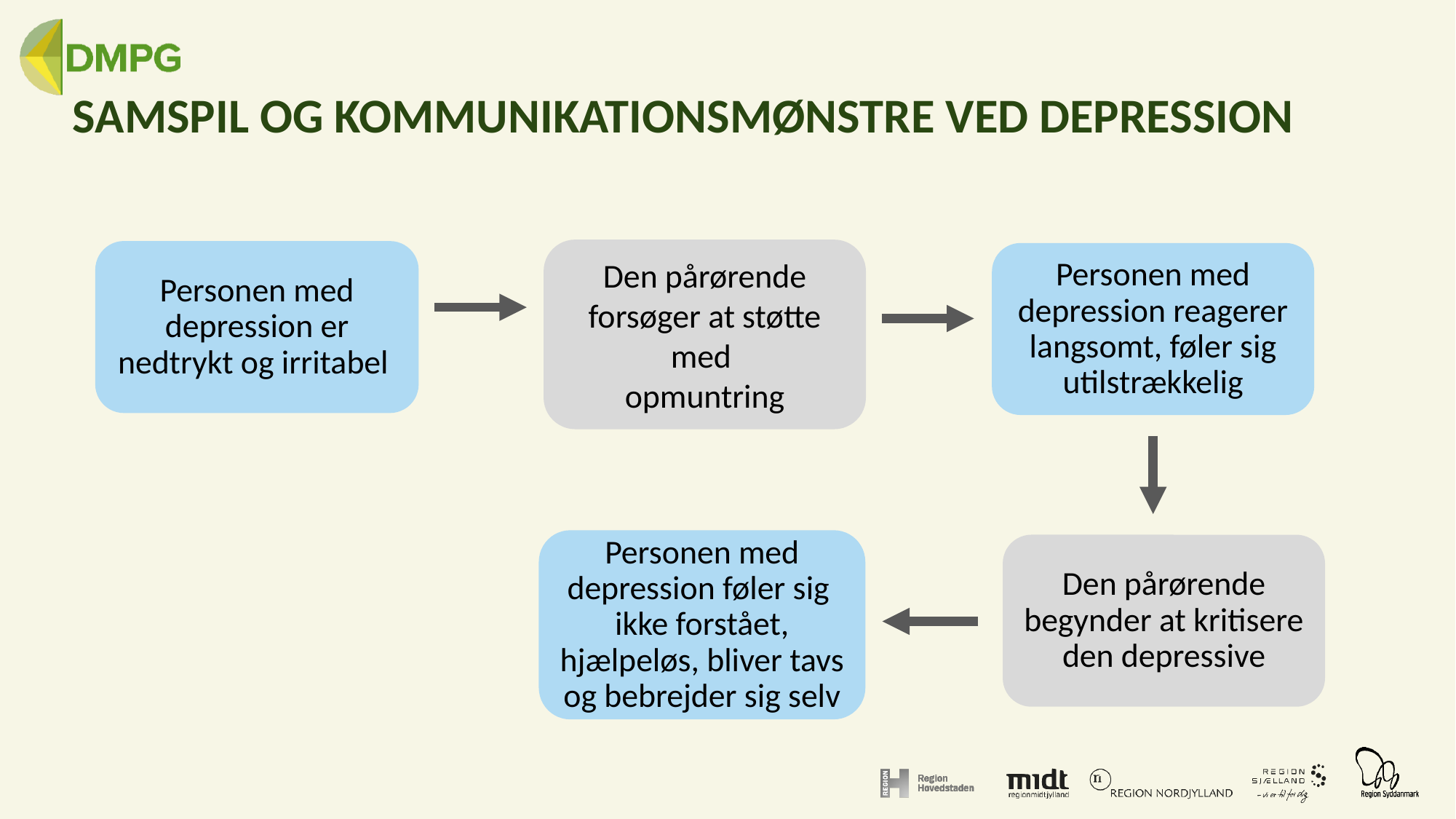

SAMSPIL OG KOMMUNIKATIONSMØNSTRE VED DEPRESSION
Den pårørende forsøger at støtte med
opmuntring
Personen med depression er nedtrykt og irritabel
Personen med depression reagerer langsomt, føler sig utilstrækkelig
Personen med depression føler sig  ikke forstået, hjælpeløs, bliver tavs og bebrejder sig selv
Den pårørende begynder at kritisere den depressive